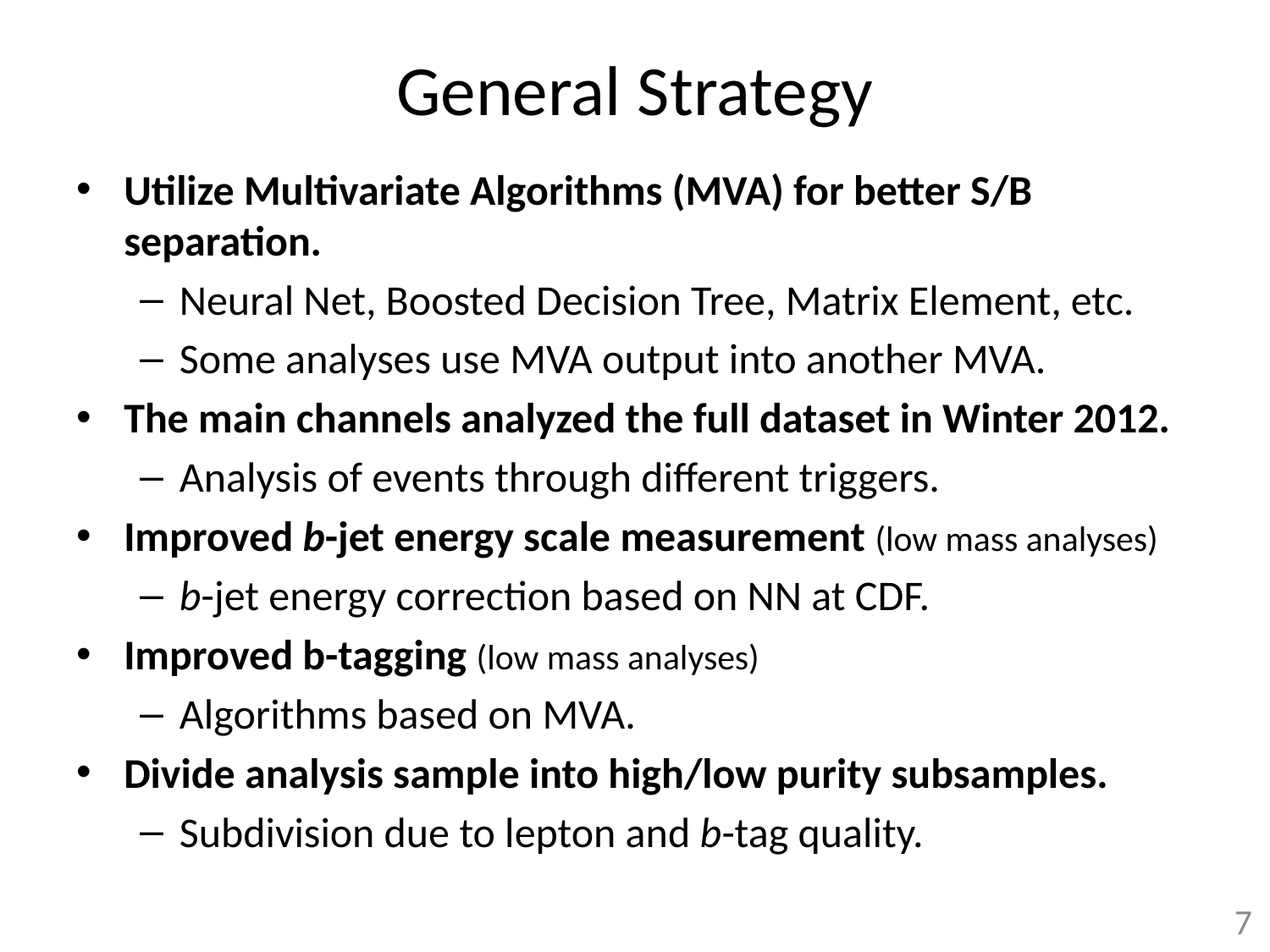

# General Strategy
Utilize Multivariate Algorithms (MVA) for better S/B separation.
Neural Net, Boosted Decision Tree, Matrix Element, etc.
Some analyses use MVA output into another MVA.
The main channels analyzed the full dataset in Winter 2012.
Analysis of events through different triggers.
Improved b-jet energy scale measurement (low mass analyses)
b-jet energy correction based on NN at CDF.
Improved b-tagging (low mass analyses)
Algorithms based on MVA.
Divide analysis sample into high/low purity subsamples.
Subdivision due to lepton and b-tag quality.
7